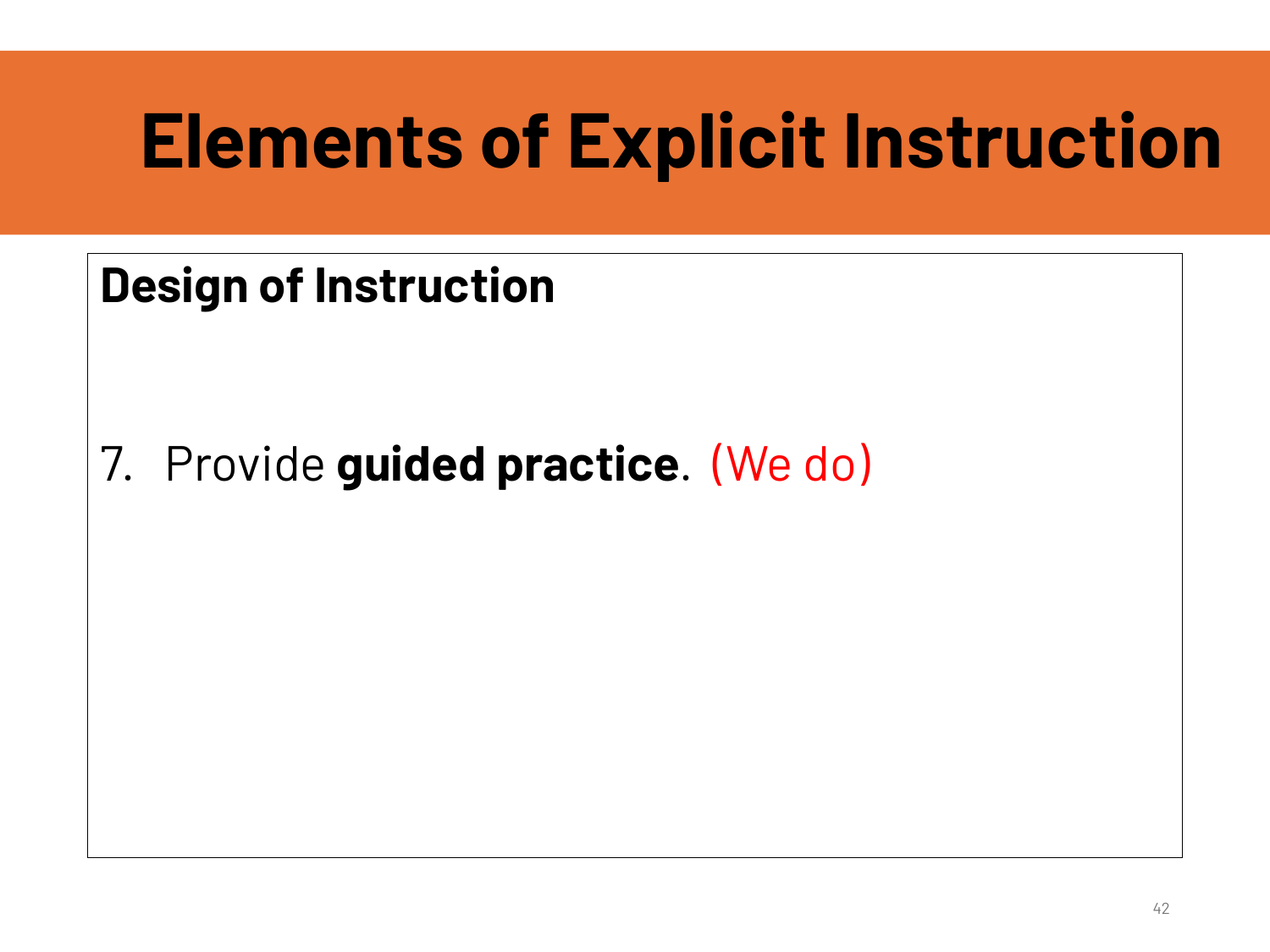

# Elements of Explicit Instruction
Design of Instruction
7.   Provide guided practice.  (We do)

42